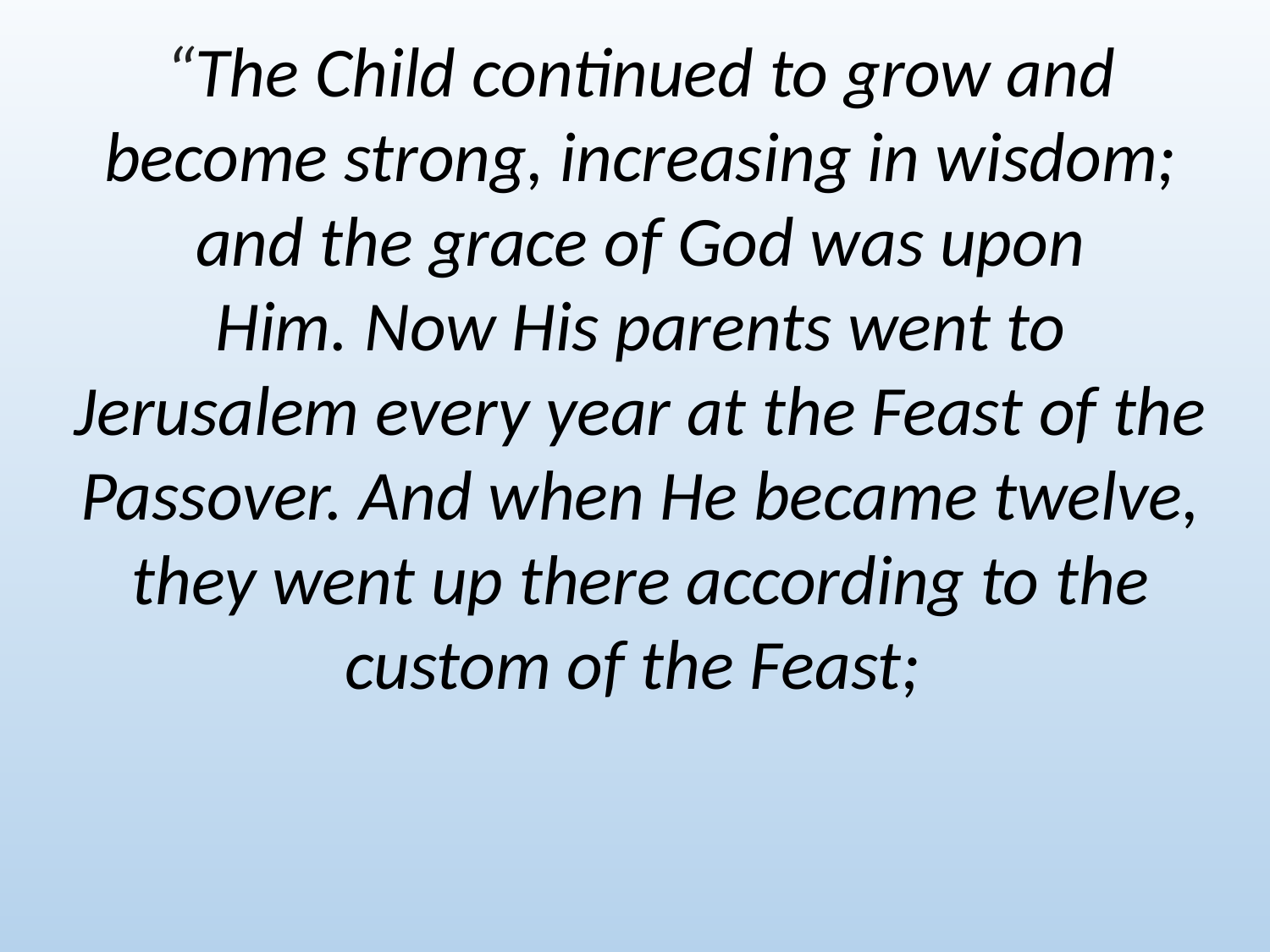

“The Child continued to grow and become strong, increasing in wisdom; and the grace of God was upon Him. Now His parents went to Jerusalem every year at the Feast of the Passover. And when He became twelve, they went up there according to the custom of the Feast;